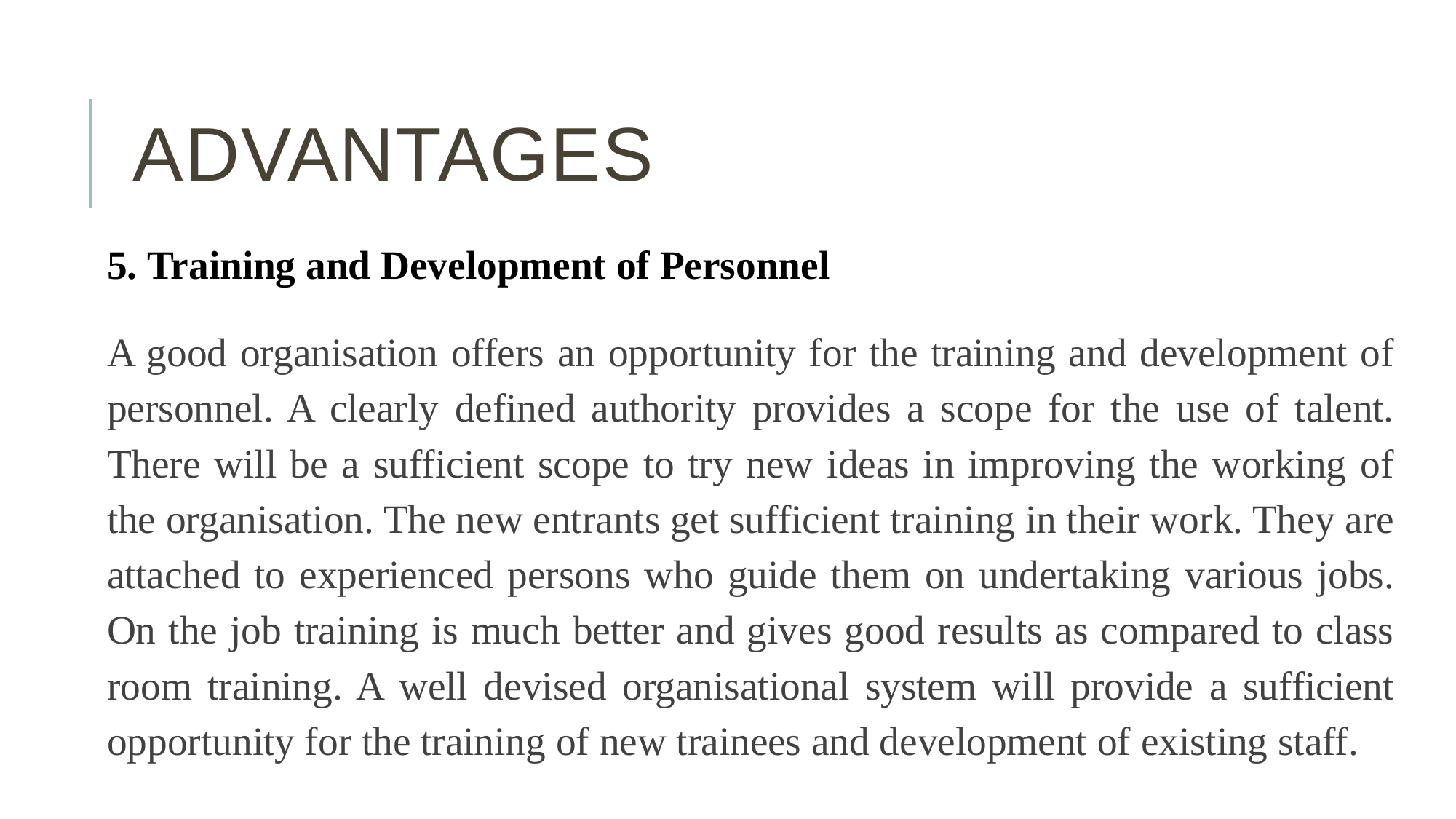

# Advantages
5. Training and Development of Personnel
A good organisation offers an opportunity for the training and development of personnel. A clearly defined authority provides a scope for the use of talent. There will be a sufficient scope to try new ideas in improving the working of the organisation. The new entrants get sufficient training in their work. They are attached to experienced persons who guide them on undertaking various jobs. On the job training is much better and gives good results as compared to class room training. A well devised organisational system will provide a sufficient opportunity for the training of new trainees and development of existing staff.